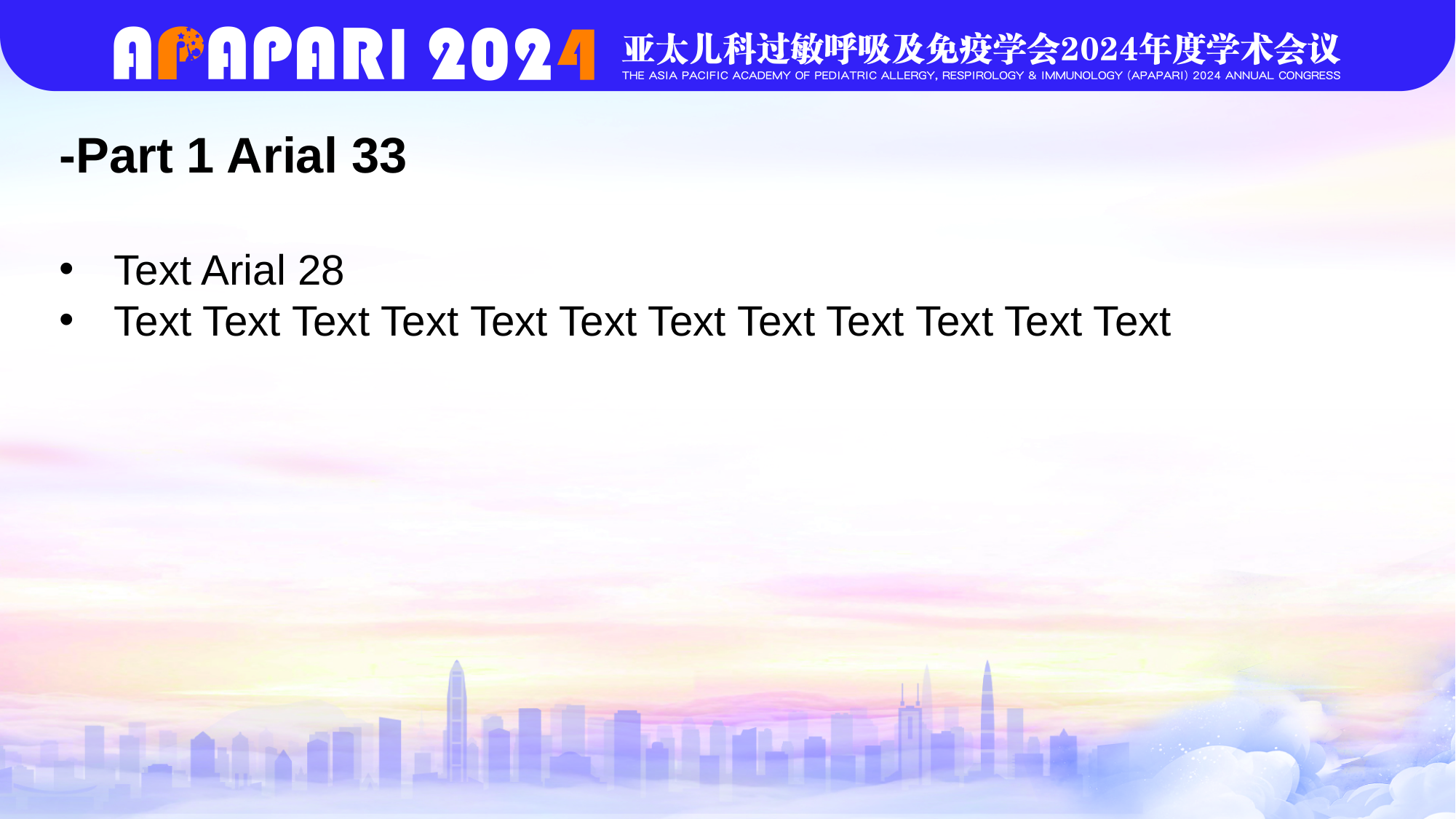

-Part 1 Arial 33

Text Arial 28
Text Text Text Text Text Text Text Text Text Text Text Text